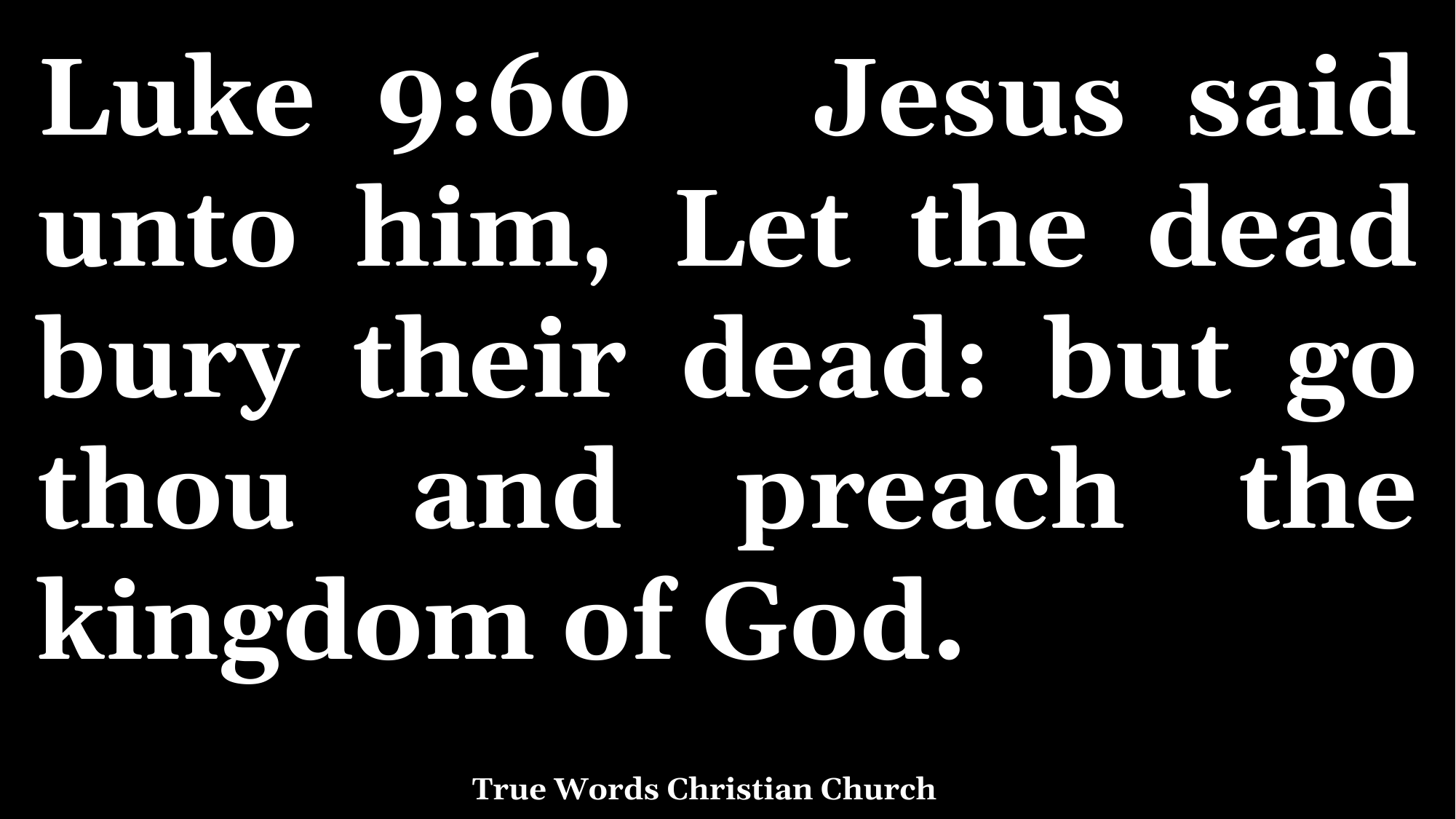

Luke 9:60   Jesus said unto him, Let the dead bury their dead: but go thou and preach the kingdom of God.
True Words Christian Church